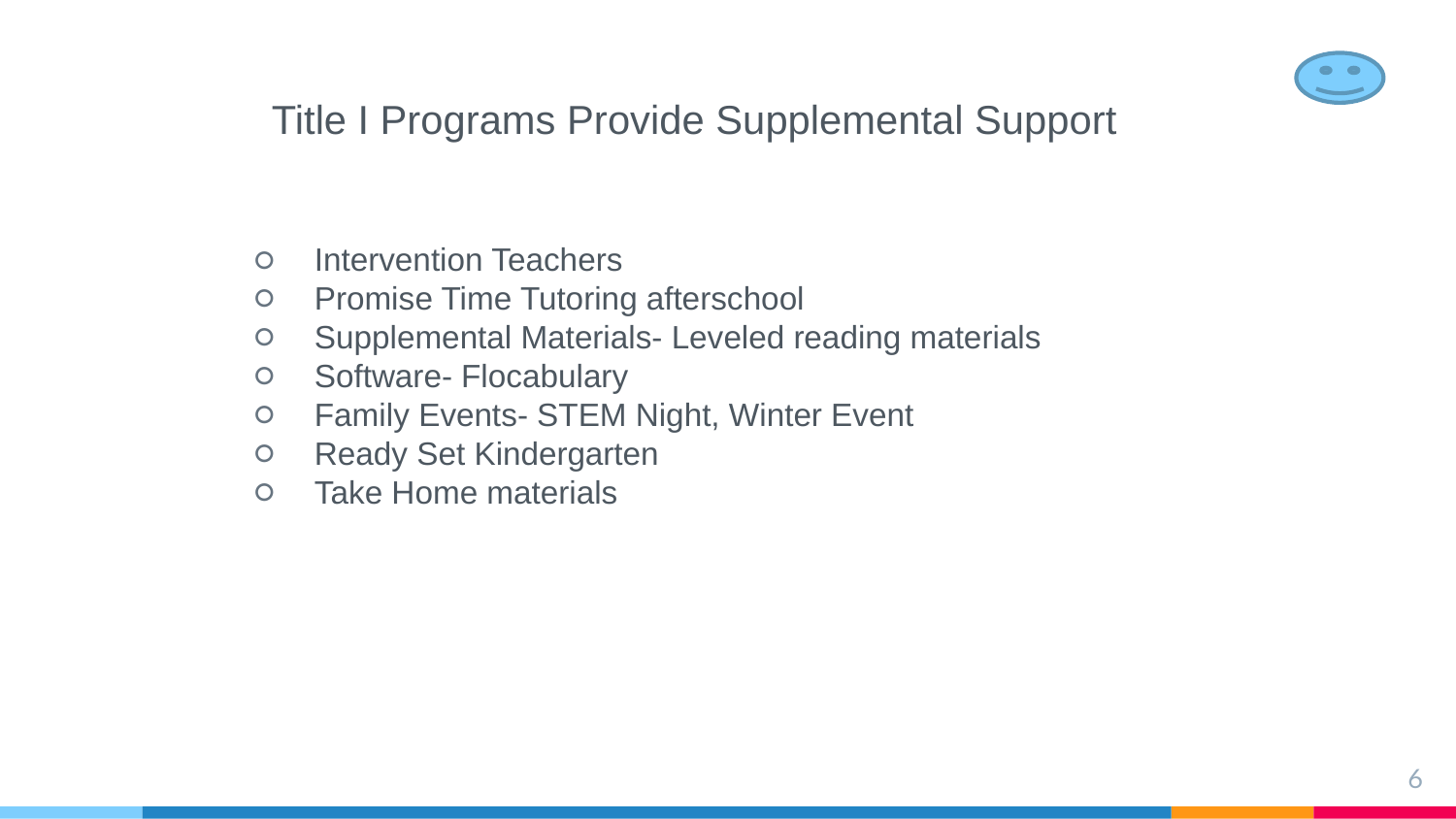

# Title I Programs Provide Supplemental Support

Intervention Teachers
Promise Time Tutoring afterschool
Supplemental Materials- Leveled reading materials
Software- Flocabulary
Family Events- STEM Night, Winter Event
Ready Set Kindergarten
Take Home materials

6